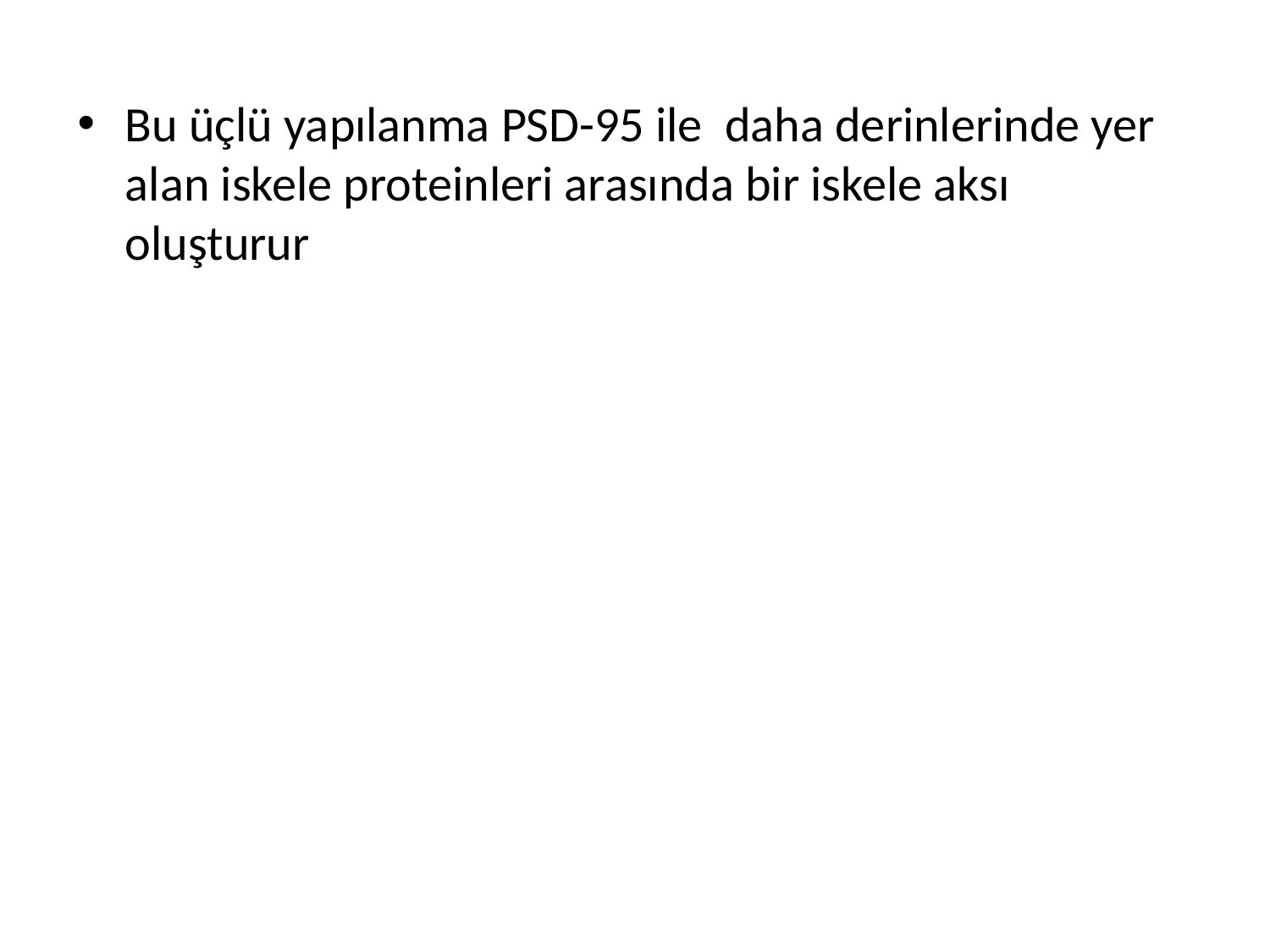

Bu üçlü yapılanma PSD-95 ile  daha derinlerinde yer alan iskele proteinleri arasında bir iskele aksı oluşturur